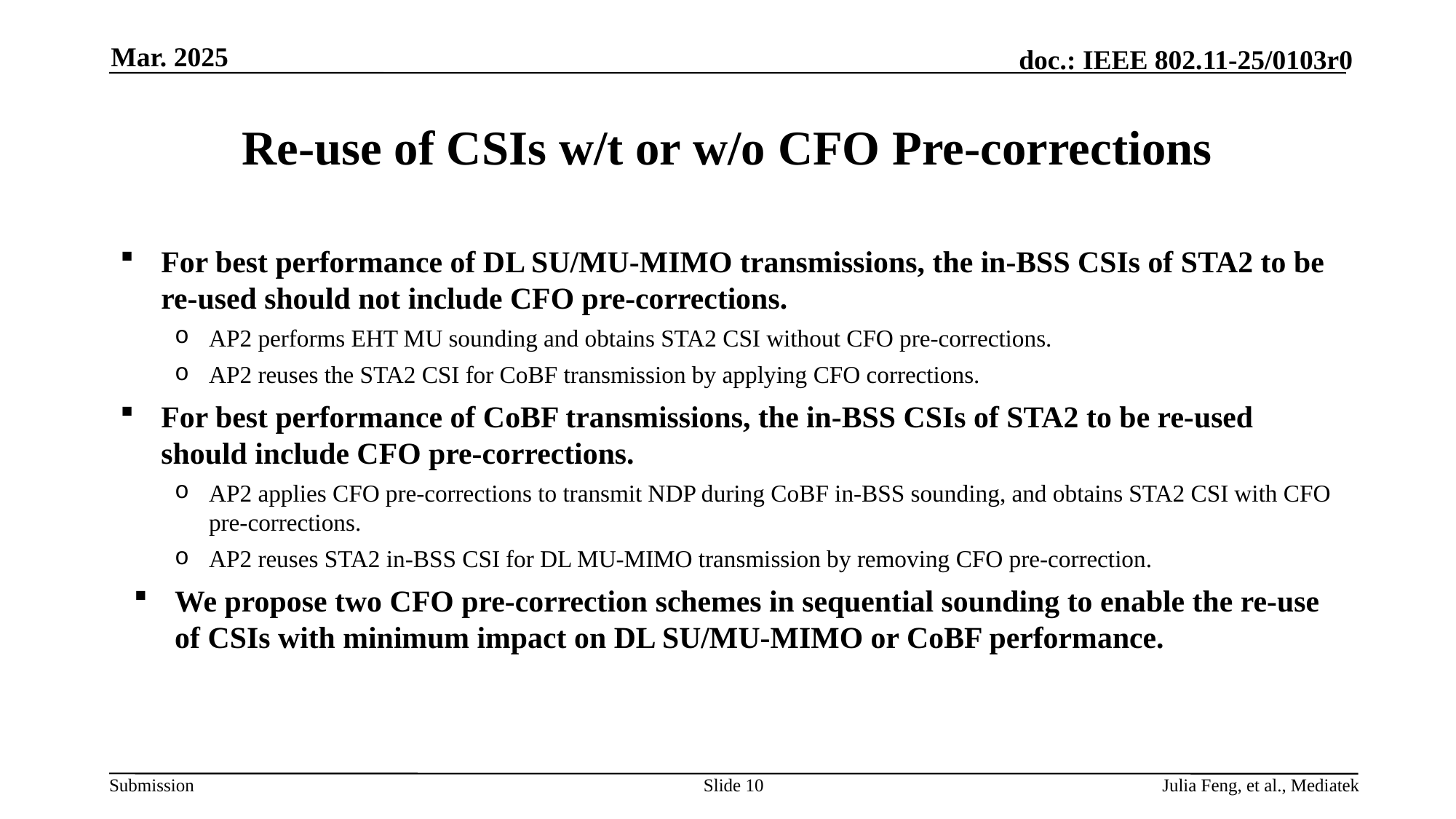

Mar. 2025
# Re-use of CSIs w/t or w/o CFO Pre-corrections
For best performance of DL SU/MU-MIMO transmissions, the in-BSS CSIs of STA2 to be re-used should not include CFO pre-corrections.
AP2 performs EHT MU sounding and obtains STA2 CSI without CFO pre-corrections.
AP2 reuses the STA2 CSI for CoBF transmission by applying CFO corrections.
For best performance of CoBF transmissions, the in-BSS CSIs of STA2 to be re-used should include CFO pre-corrections.
AP2 applies CFO pre-corrections to transmit NDP during CoBF in-BSS sounding, and obtains STA2 CSI with CFO pre-corrections.
AP2 reuses STA2 in-BSS CSI for DL MU-MIMO transmission by removing CFO pre-correction.
We propose two CFO pre-correction schemes in sequential sounding to enable the re-use of CSIs with minimum impact on DL SU/MU-MIMO or CoBF performance.

Slide 10
Julia Feng, et al., Mediatek